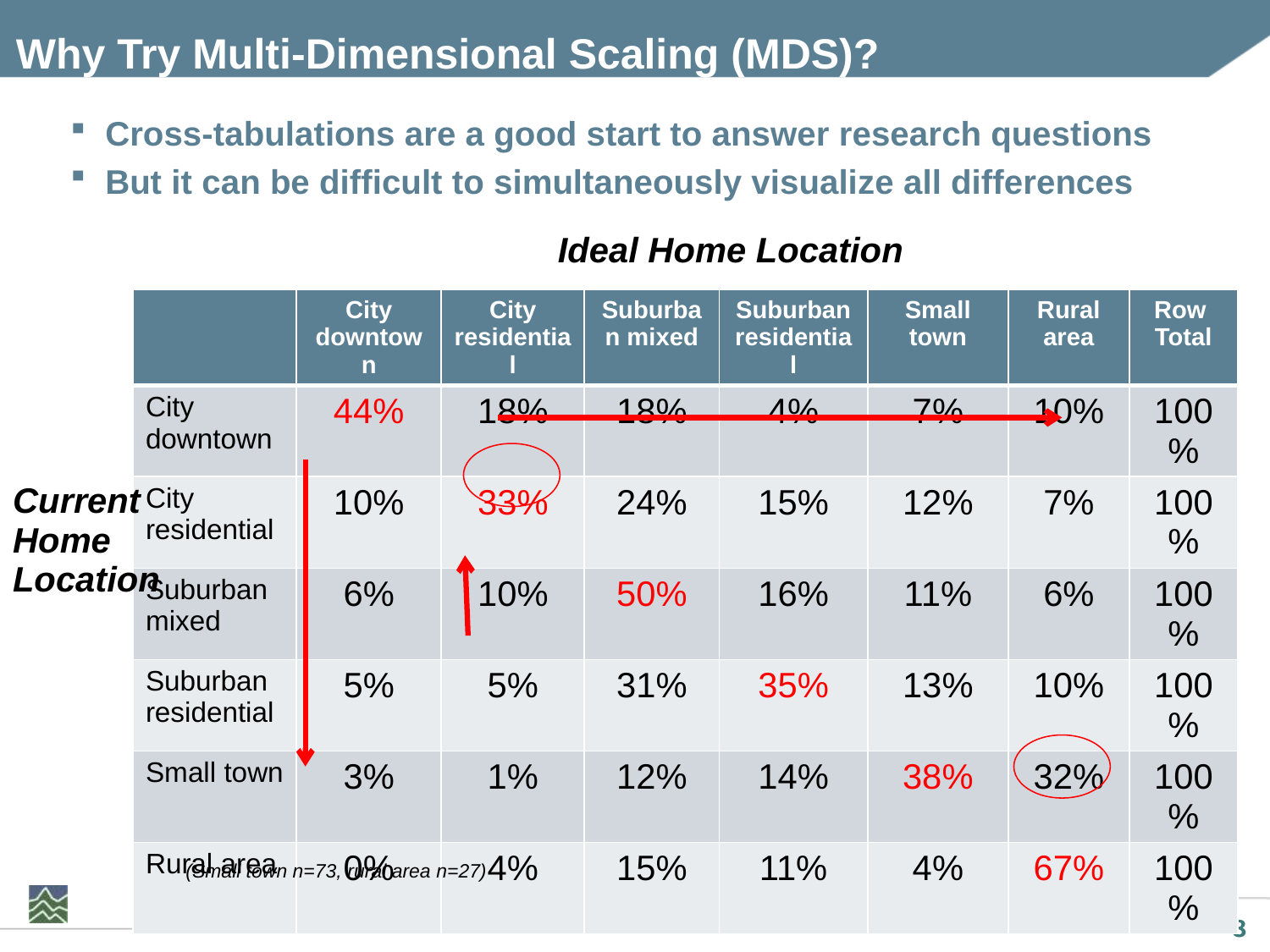

# Why Try Multi-Dimensional Scaling (MDS)?
Cross-tabulations are a good start to answer research questions
But it can be difficult to simultaneously visualize all differences

Ideal Home Location
|  | City downtown | City residential | Suburban mixed | Suburban residential | Small town | Rural area | Row Total |
| --- | --- | --- | --- | --- | --- | --- | --- |
| City downtown | 44% | 18% | 18% | 4% | 7% | 10% | 100% |
| City residential | 10% | 33% | 24% | 15% | 12% | 7% | 100% |
| Suburban mixed | 6% | 10% | 50% | 16% | 11% | 6% | 100% |
| Suburban residential | 5% | 5% | 31% | 35% | 13% | 10% | 100% |
| Small town | 3% | 1% | 12% | 14% | 38% | 32% | 100% |
| Rural area | 0% | 4% | 15% | 11% | 4% | 67% | 100% |

Current
Home
Location

(Small town n=73, rural area n=27)